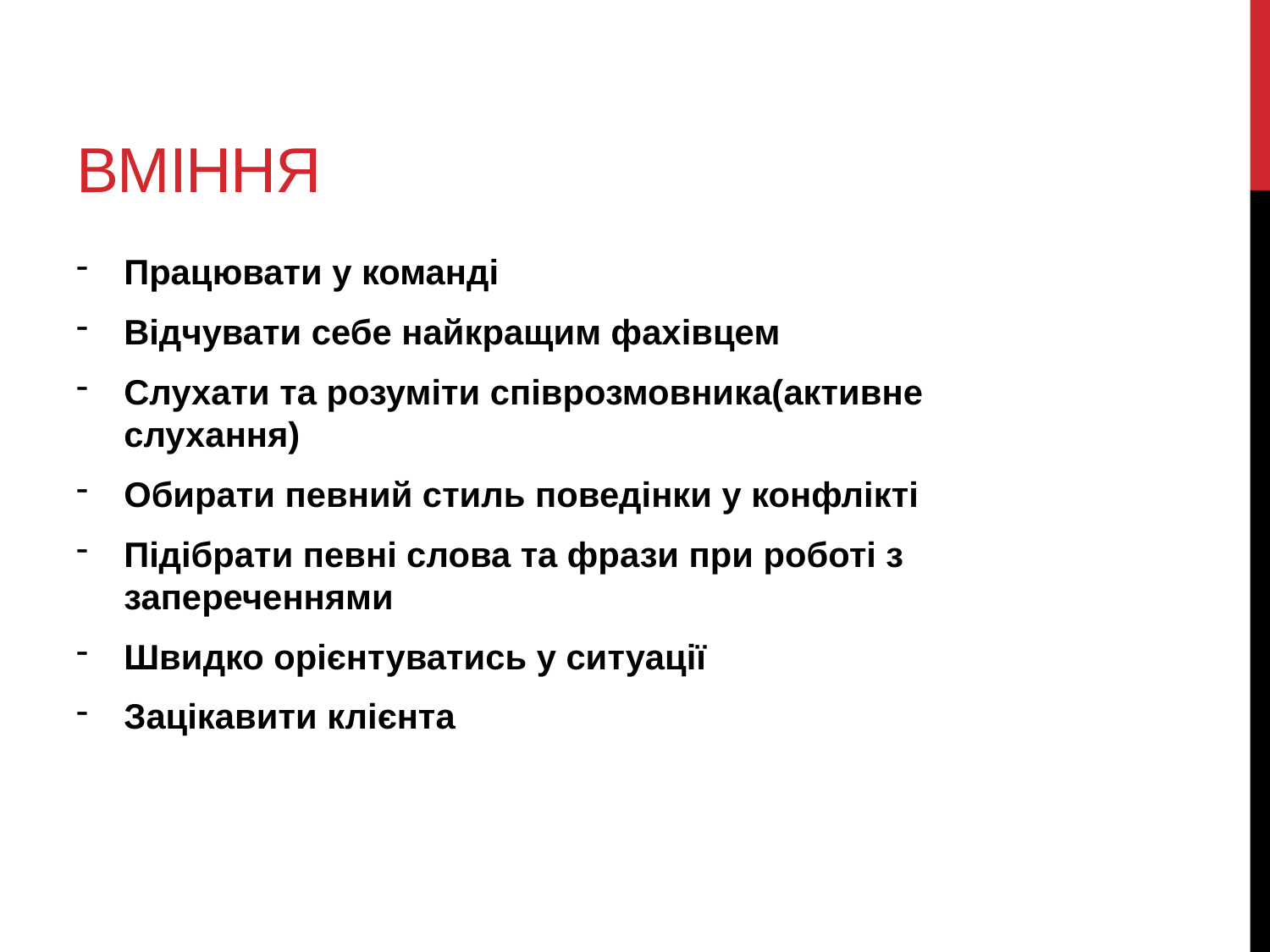

# вміння
Працювати у команді
Відчувати себе найкращим фахівцем
Слухати та розуміти співрозмовника(активне слухання)
Обирати певний стиль поведінки у конфлікті
Підібрати певні слова та фрази при роботі з запереченнями
Швидко орієнтуватись у ситуації
Зацікавити клієнта